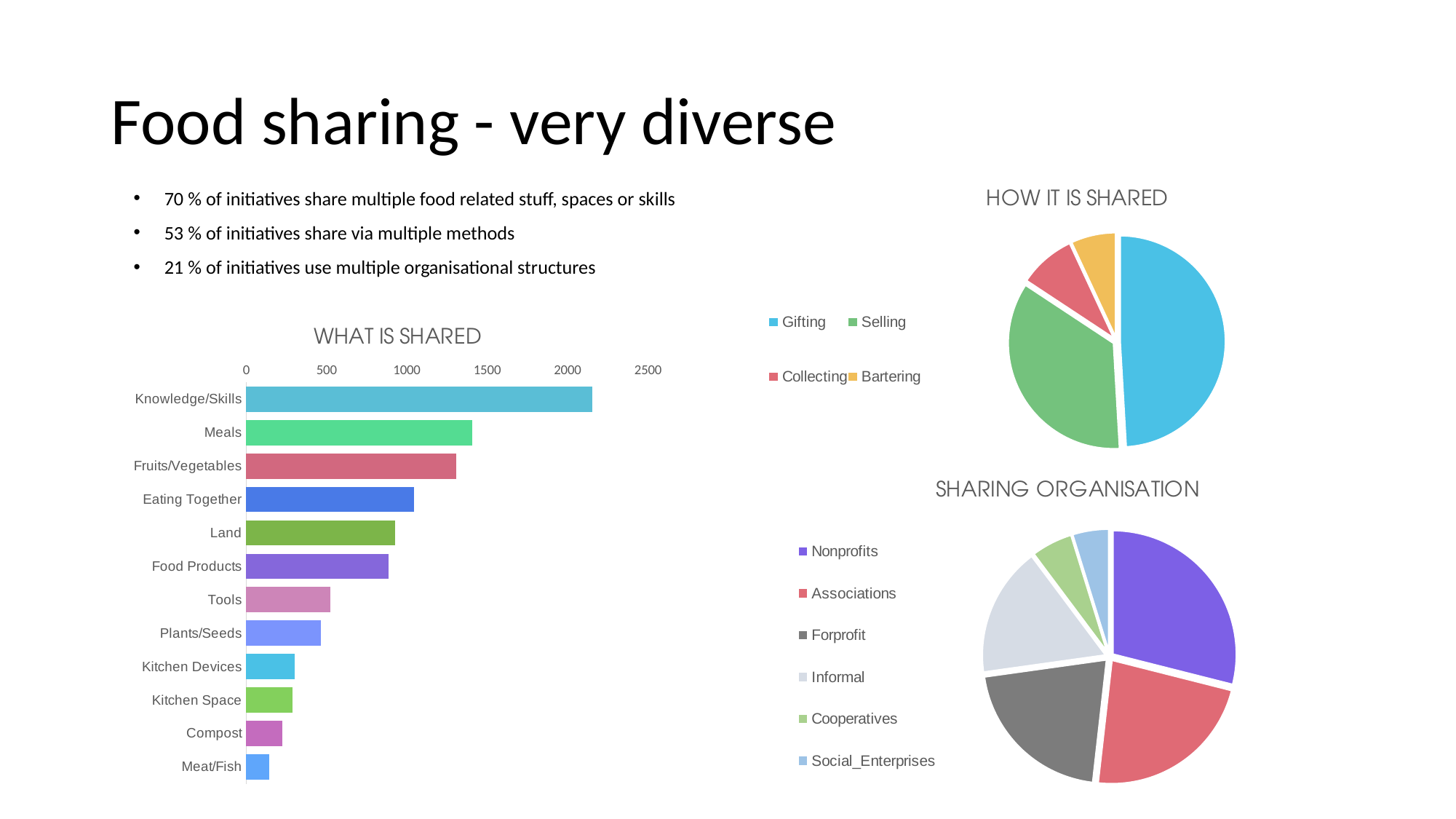

# Food sharing - very diverse
70 % of initiatives share multiple food related stuff, spaces or skills
53 % of initiatives share via multiple methods
21 % of initiatives use multiple organisational structures

### Chart: HOW IT IS SHARED

| Category |  |
|---|---|
| Gifting | 2371.0 |
| Selling | 1700.0 |
| Collecting | 424.0 |
| Bartering | 335.0 |

### Chart: WHAT IS SHARED

| Category |  |
|---|---|
| Knowledge/Skills | 2155.0 |
| Meals | 1406.0 |
| Fruits/Vegetables | 1306.0 |
| Eating Together | 1045.0 |
| Land | 927.0 |
| Food Products | 886.0 |
| Tools | 524.0 |
| Plants/Seeds | 464.0 |
| Kitchen Devices | 302.0 |
| Kitchen Space | 290.0 |
| Compost | 225.0 |
| Meat/Fish | 144.0 |

### Chart: SHARING ORGANISATION

| Category |  |
|---|---|
| Nonprofits | 1387.0 |
| Associations | 1095.0 |
| Forprofit | 1006.0 |
| Informal | 814.0 |
| Cooperatives | 261.0 |
| Social_Enterprises | 229.0 |